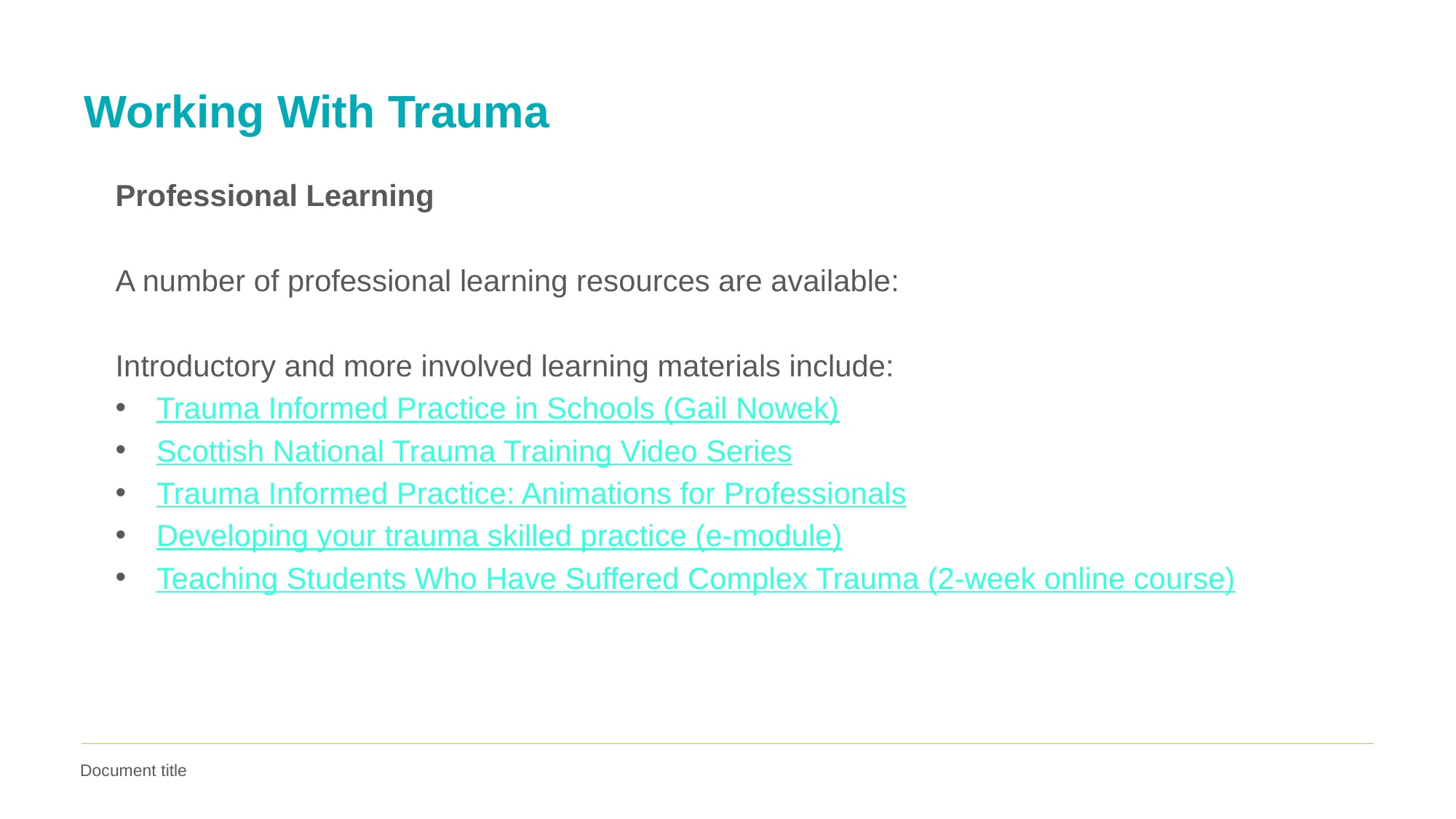

# Working With Trauma
Professional Learning

A number of professional learning resources are available:

Introductory and more involved learning materials include:
Trauma Informed Practice in Schools (Gail Nowek)
Scottish National Trauma Training Video Series
Trauma Informed Practice: Animations for Professionals
Developing your trauma skilled practice (e-module)
Teaching Students Who Have Suffered Complex Trauma (2-week online course)

Document title